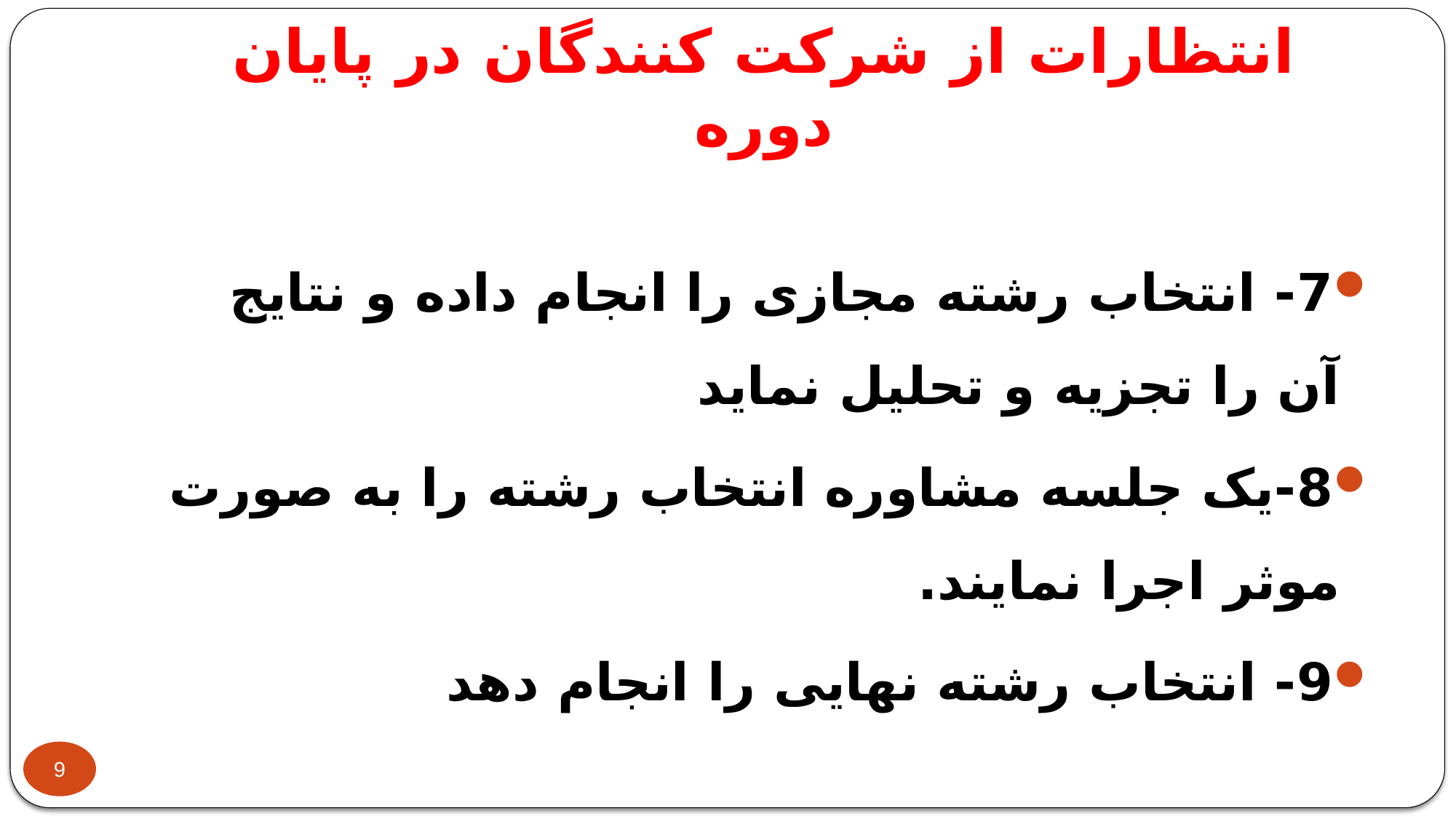

# انتظارات از شرکت کنندگان در پایان دوره

7- انتخاب رشته مجازی را انجام داده و نتایج آن را تجزیه و تحلیل نماید
8-یک جلسه مشاوره انتخاب رشته را به صورت موثر اجرا نمایند.
9- انتخاب رشته نهایی را انجام دهد

9